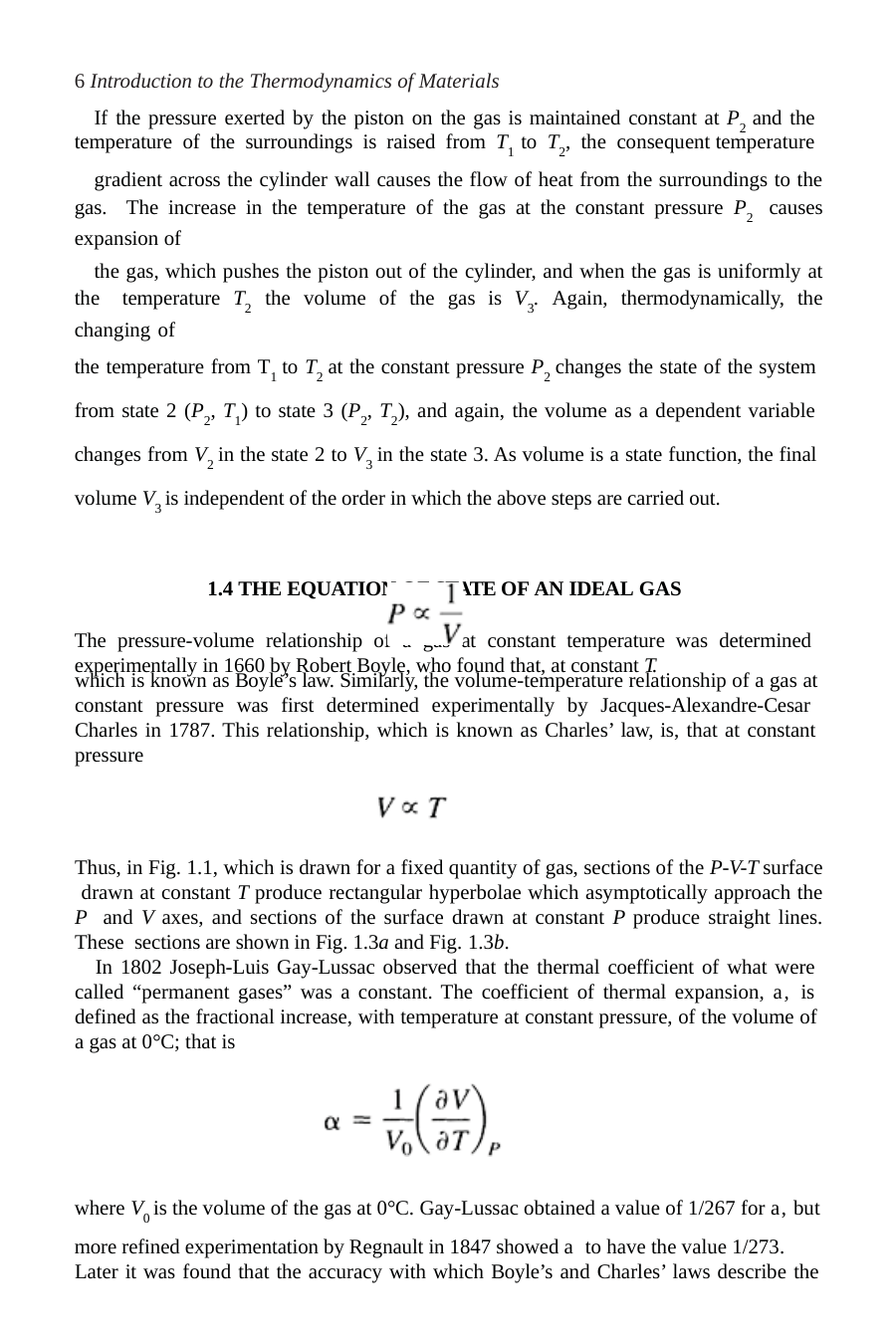

6 Introduction to the Thermodynamics of Materials
If the pressure exerted by the piston on the gas is maintained constant at P2 and the  temperature  of  the  surroundings  is  raised  from  T1  to  T2,  the  consequent temperature
gradient across the cylinder wall causes the flow of heat from the surroundings to the gas.  The increase in the temperature of the gas at the constant pressure P2  causes expansion of
the gas, which pushes the piston out of the cylinder, and when the gas is uniformly at the  temperature T2 the volume of the gas is V3. Again, thermodynamically, the changing of
the temperature from T1 to T2 at the constant pressure P2 changes the state of the system  from state 2 (P2, T1) to state 3 (P2, T2), and again, the volume as a dependent variable  changes from V2 in the state 2 to V3 in the state 3. As volume is a state function, the final  volume V3 is independent of the order in which the above steps are carried out.

1.4 THE EQUATION OF STATE OF AN IDEAL GAS

The pressure-volume relationship of a gas at constant temperature was determined  experimentally in 1660 by Robert Boyle, who found that, at constant T.

which is known as Boyle’s law. Similarly, the volume-temperature relationship of a gas at  constant pressure was first determined experimentally by Jacques-Alexandre-Cesar  Charles in 1787. This relationship, which is known as Charles’ law, is, that at constant  pressure

Thus, in Fig. 1.1, which is drawn for a fixed quantity of gas, sections of the P-V-T surface  drawn at constant T produce rectangular hyperbolae which asymptotically approach the P  and V axes, and sections of the surface drawn at constant P produce straight lines. These  sections are shown in Fig. 1.3a and Fig. 1.3b.
In 1802 Joseph-Luis Gay-Lussac observed that the thermal coefficient of what were  called “permanent gases” was a constant. The coefficient of thermal expansion, a, is  defined as the fractional increase, with temperature at constant pressure, of the volume of  a gas at 0°C; that is

where V0 is the volume of the gas at 0°C. Gay-Lussac obtained a value of 1/267 for a, but
more refined experimentation by Regnault in 1847 showed a to have the value 1/273.  Later it was found that the accuracy with which Boyle’s and Charles’ laws describe the